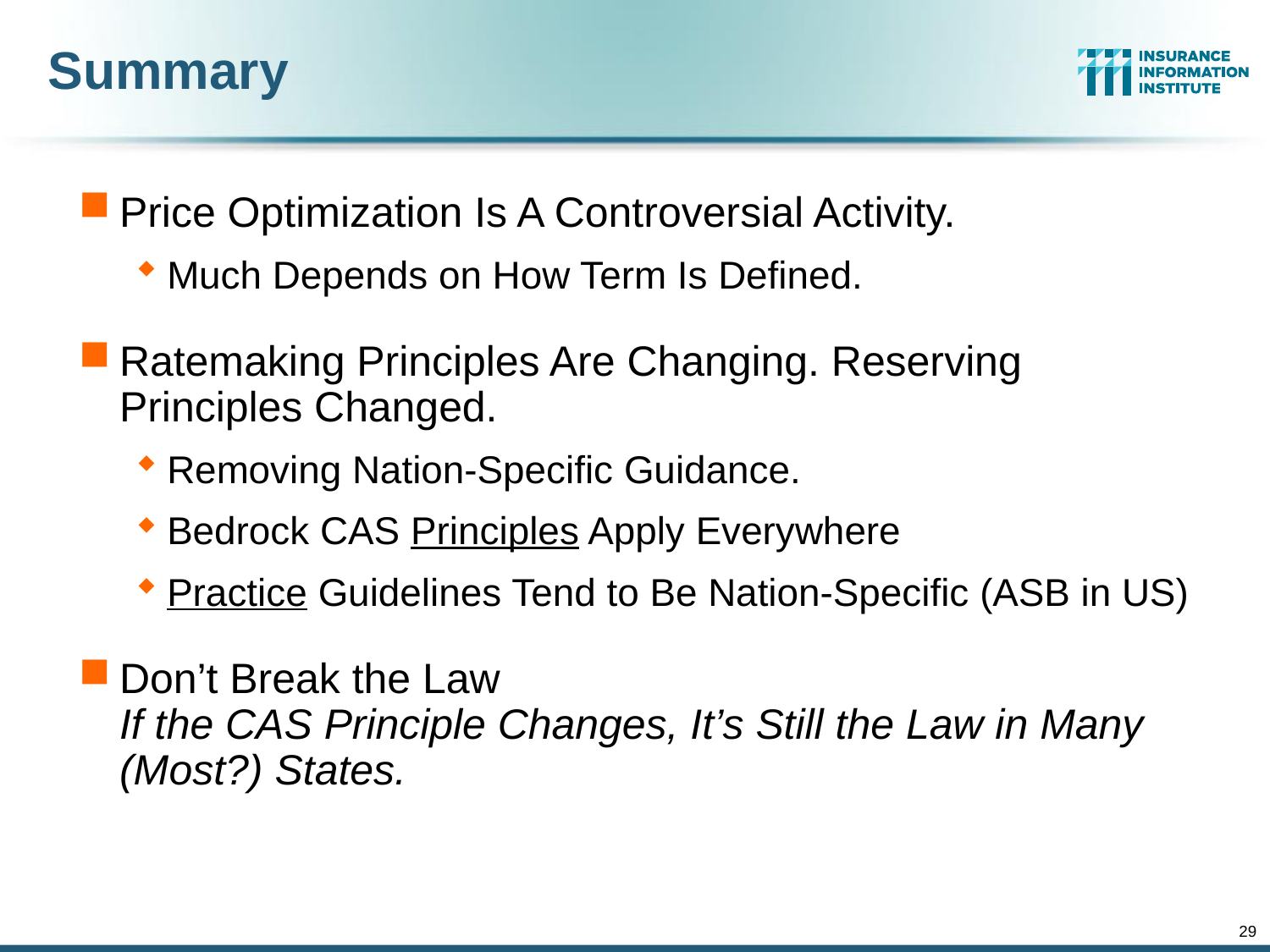

# Summary
Price Optimization Is A Controversial Activity.
Much Depends on How Term Is Defined.
Ratemaking Principles Are Changing. Reserving Principles Changed.
Removing Nation-Specific Guidance.
Bedrock CAS Principles Apply Everywhere
Practice Guidelines Tend to Be Nation-Specific (ASB in US)
Don’t Break the Law
If the CAS Principle Changes, It’s Still the Law in Many (Most?) States.

29